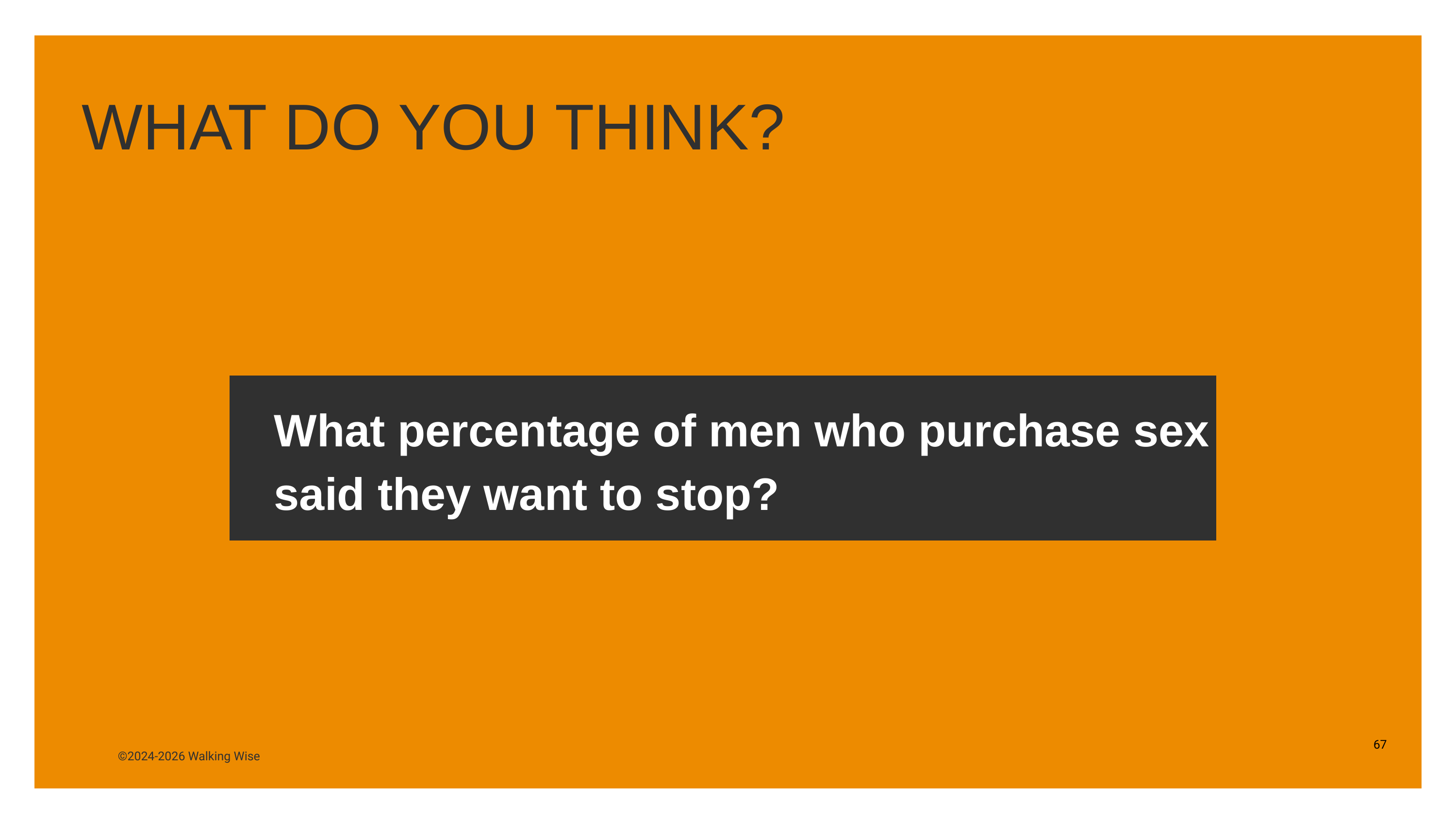

LESSON PLANS
WHAT DO YOU THINK?

What percentage of men who purchase sex said they want to stop?
67
©2024-2026 Walking Wise
3